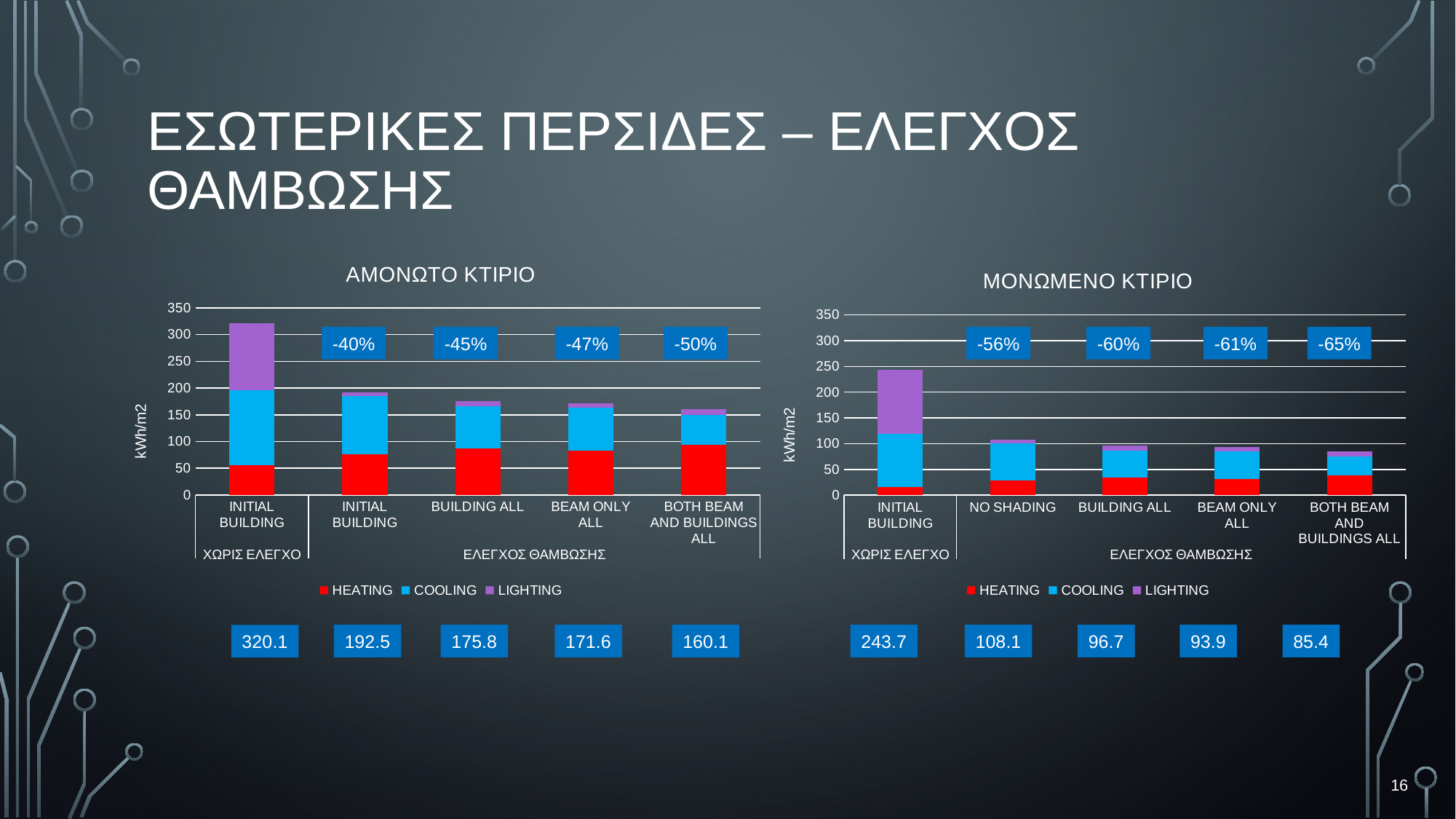

# ΕΣΩΤΕΡΙΚΕΣ ΠΕΡΣΙΔΕΣ – ΕΛΕΓΧΟΣ ΘΑΜΒΩΣΗΣ

### Chart: ΑΜΟΝΩΤΟ ΚΤΙΡΙΟ

| Category | HEATING | COOLING | LIGHTING |
|---|---|---|---|
| INITIAL BUILDING | 55.48571193415638 | 140.77590534979421 | 124.69212345679013 |
| INITIAL BUILDING | 76.37000823045267 | 108.34519341563787 | 7.812814814814814 |
| BUILDING ALL | 87.21338271604938 | 79.31798353909466 | 9.26353086419753 |
| BEAM ONLY ALL | 82.36095473251028 | 81.28174897119342 | 7.973567901234569 |
| BOTH BEAM AND BUILDINGS ALL | 93.56700823045269 | 56.78104526748971 | 9.719296296296298 |

### Chart: ΜΟΝΩΜΕΝΟ ΚΤΙΡΙΟ

| Category | HEATING | COOLING | LIGHTING |
|---|---|---|---|
| INITIAL BUILDING | 15.873024691358024 | 103.10383127572015 | 124.69212345679013 |
| NO SHADING | 28.596028806584364 | 71.2904732510288 | 8.207716049382716 |
| BUILDING ALL | 34.6967695473251 | 51.984111111111105 | 10.011802469135802 |
| BEAM ONLY ALL | 31.580164609053497 | 53.9459670781893 | 8.403197530864198 |
| BOTH BEAM AND BUILDINGS ALL | 38.04811934156379 | 36.770567901234564 | 10.576407407407409 |
-40%
-45%
-47%
-50%
-56%
-60%
-61%
-65%
85.4
93.9
108.1
96.7
243.7
160.1
171.6
175.8
192.5
320.1
16